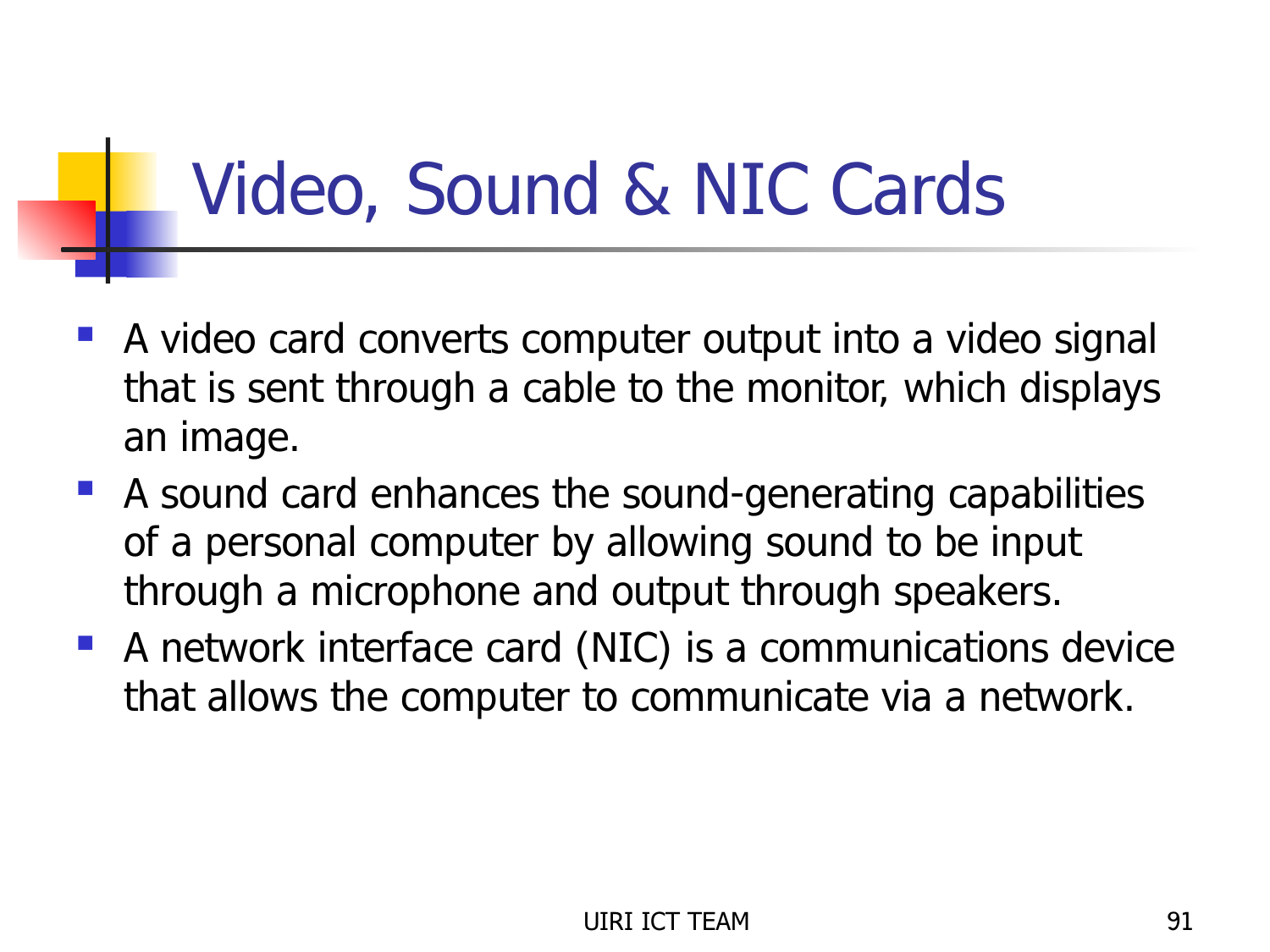

Video, Sound & NIC Cards
A video card converts computer output into a video signal that is sent through a cable to the monitor, which displays an image.
A sound card enhances the sound-generating capabilities of a personal computer by allowing sound to be input through a microphone and output through speakers.
A network interface card (NIC) is a communications device that allows the computer to communicate via a network.

UIRI ICT TEAM
91